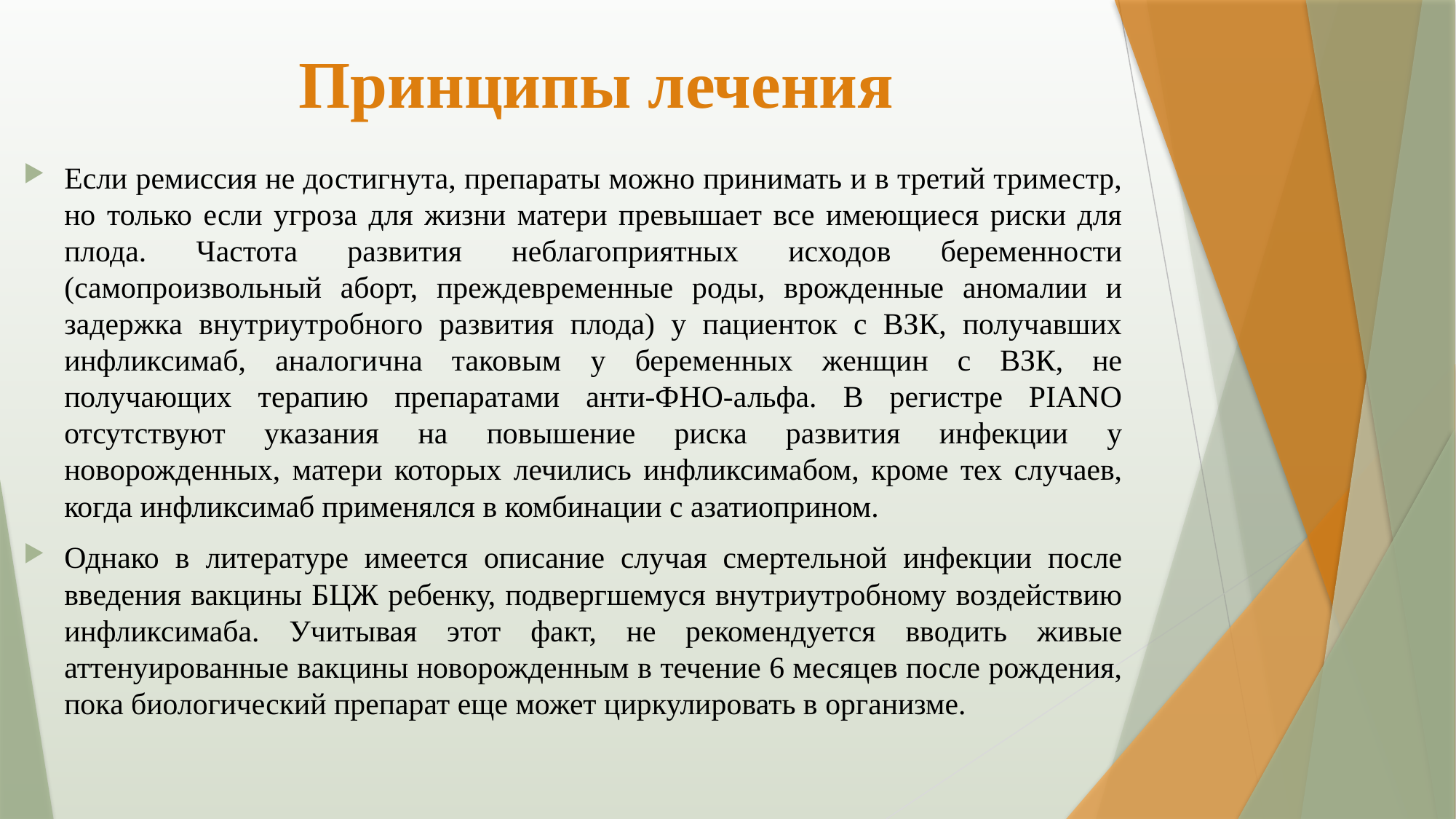

# Принципы лечения
Если ремиссия не достигнута, препараты можно принимать и в третий триместр, но только если угроза для жизни матери превышает все имеющиеся риски для плода. Частота развития неблагоприятных исходов беременности (самопроизвольный аборт, преждевременные роды, врожденные аномалии и задержка внутриутробного развития плода) у пациенток с ВЗК, получавших инфликсимаб, аналогична таковым у беременных женщин с ВЗК, не получающих терапию препаратами анти-ФНО-альфа. В регистре PIANO отсутствуют указания на повышение риска развития инфекции у новорожденных, матери которых лечились инфликсимабом, кроме тех случаев, когда инфликсимаб применялся в комбинации с азатиоприном.
Однако в литературе имеется описание случая смертельной инфекции после введения вакцины БЦЖ ребенку, подвергшемуся внутриутробному воздействию инфликсимаба. Учитывая этот факт, не рекомендуется вводить живые аттенуированные вакцины новорожденным в течение 6 месяцев после рождения, пока биологический препарат еще может циркулировать в организме.